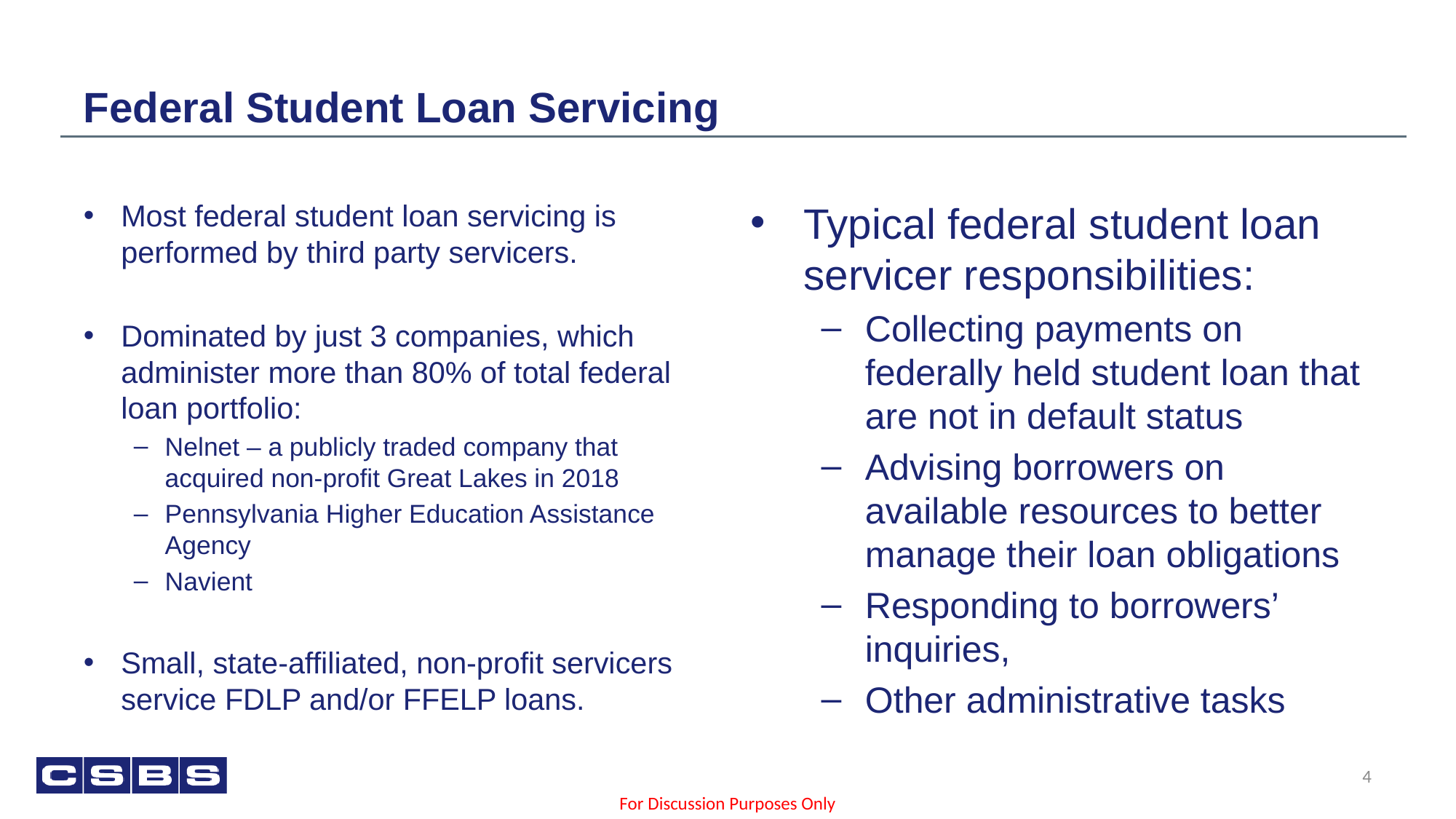

# Federal Student Loan Servicing
Most federal student loan servicing is performed by third party servicers.

Dominated by just 3 companies, which administer more than 80% of total federal loan portfolio:
Nelnet – a publicly traded company that acquired non-profit Great Lakes in 2018
Pennsylvania Higher Education Assistance Agency
Navient

Small, state-affiliated, non-profit servicers service FDLP and/or FFELP loans.
Typical federal student loan servicer responsibilities:
Collecting payments on federally held student loan that are not in default status
Advising borrowers on available resources to better manage their loan obligations
Responding to borrowers’ inquiries,
Other administrative tasks

4
For Discussion Purposes Only